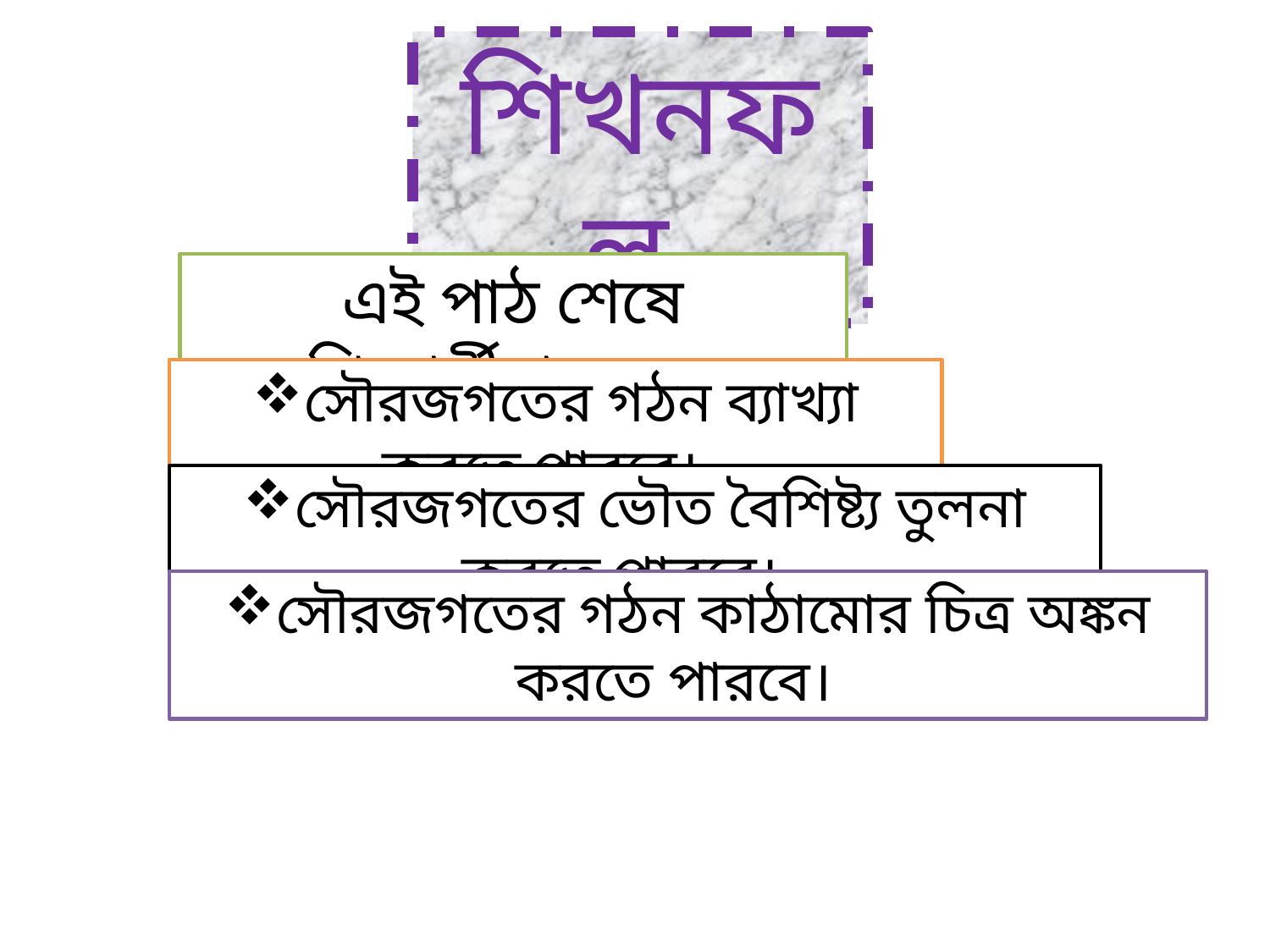

শিখনফল
এই পাঠ শেষে শিক্ষার্থীরা------
সৌরজগতের গঠন ব্যাখ্যা করতে পারবে।
সৌরজগতের ভৌত বৈশিষ্ট্য তুলনা করতে পারবে।
সৌরজগতের গঠন কাঠামোর চিত্র অঙ্কন করতে পারবে।